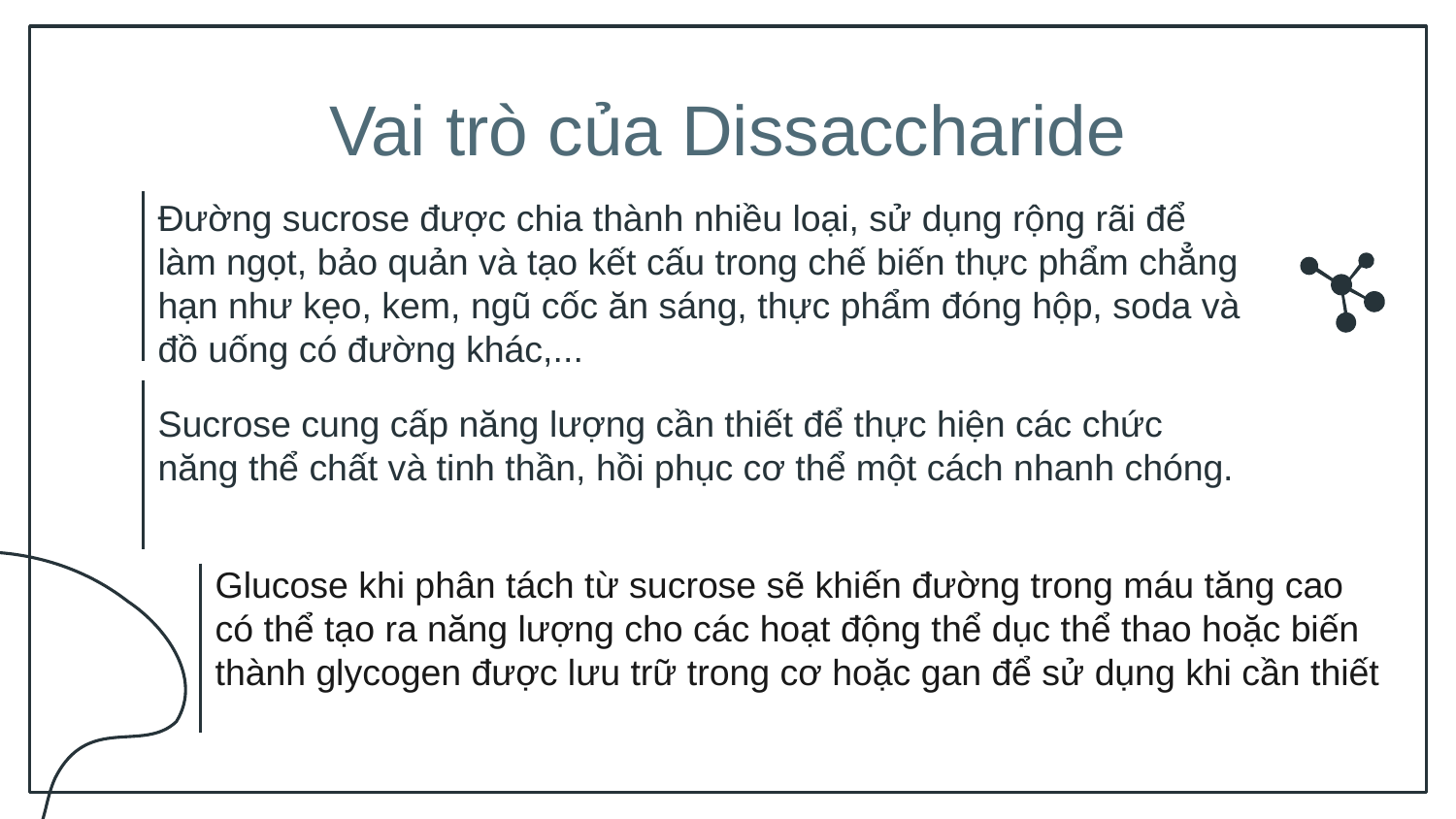

# Vai trò của Dissaccharide
Đường sucrose được chia thành nhiều loại, sử dụng rộng rãi để làm ngọt, bảo quản và tạo kết cấu trong chế biến thực phẩm chẳng hạn như kẹo, kem, ngũ cốc ăn sáng, thực phẩm đóng hộp, soda và đồ uống có đường khác,...
Sucrose cung cấp năng lượng cần thiết để thực hiện các chức năng thể chất và tinh thần, hồi phục cơ thể một cách nhanh chóng.

Glucose khi phân tách từ sucrose sẽ khiến đường trong máu tăng cao
có thể tạo ra năng lượng cho các hoạt động thể dục thể thao hoặc biến thành glycogen được lưu trữ trong cơ hoặc gan để sử dụng khi cần thiết